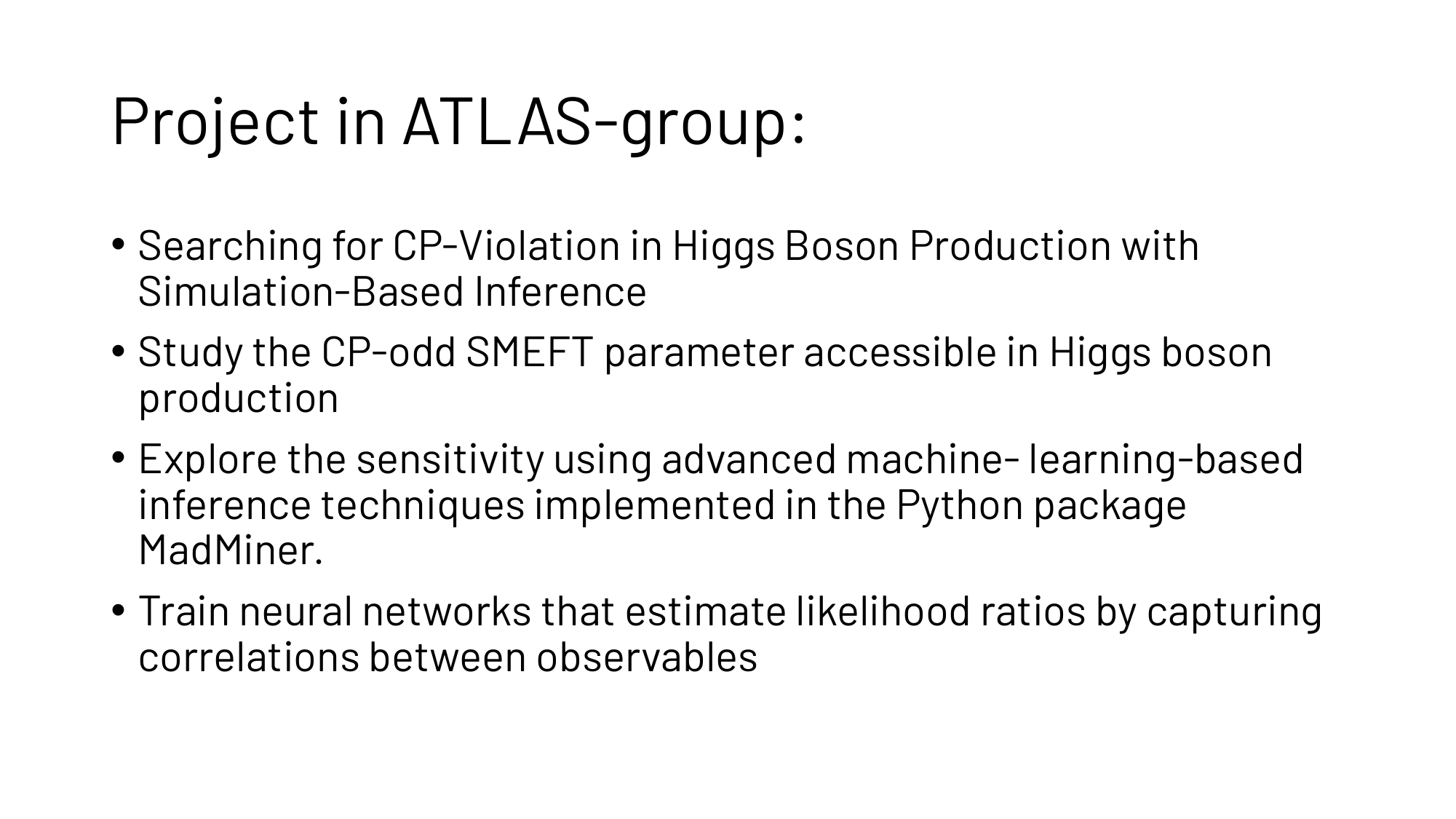

# Project in ATLAS-group:
Searching for CP-Violation in Higgs Boson Production with Simulation-Based Inference
Study the CP-odd SMEFT parameter accessible in Higgs boson production
Explore the sensitivity using advanced machine- learning-based inference techniques implemented in the Python package MadMiner.
Train neural networks that estimate likelihood ratios by capturing correlations between observables